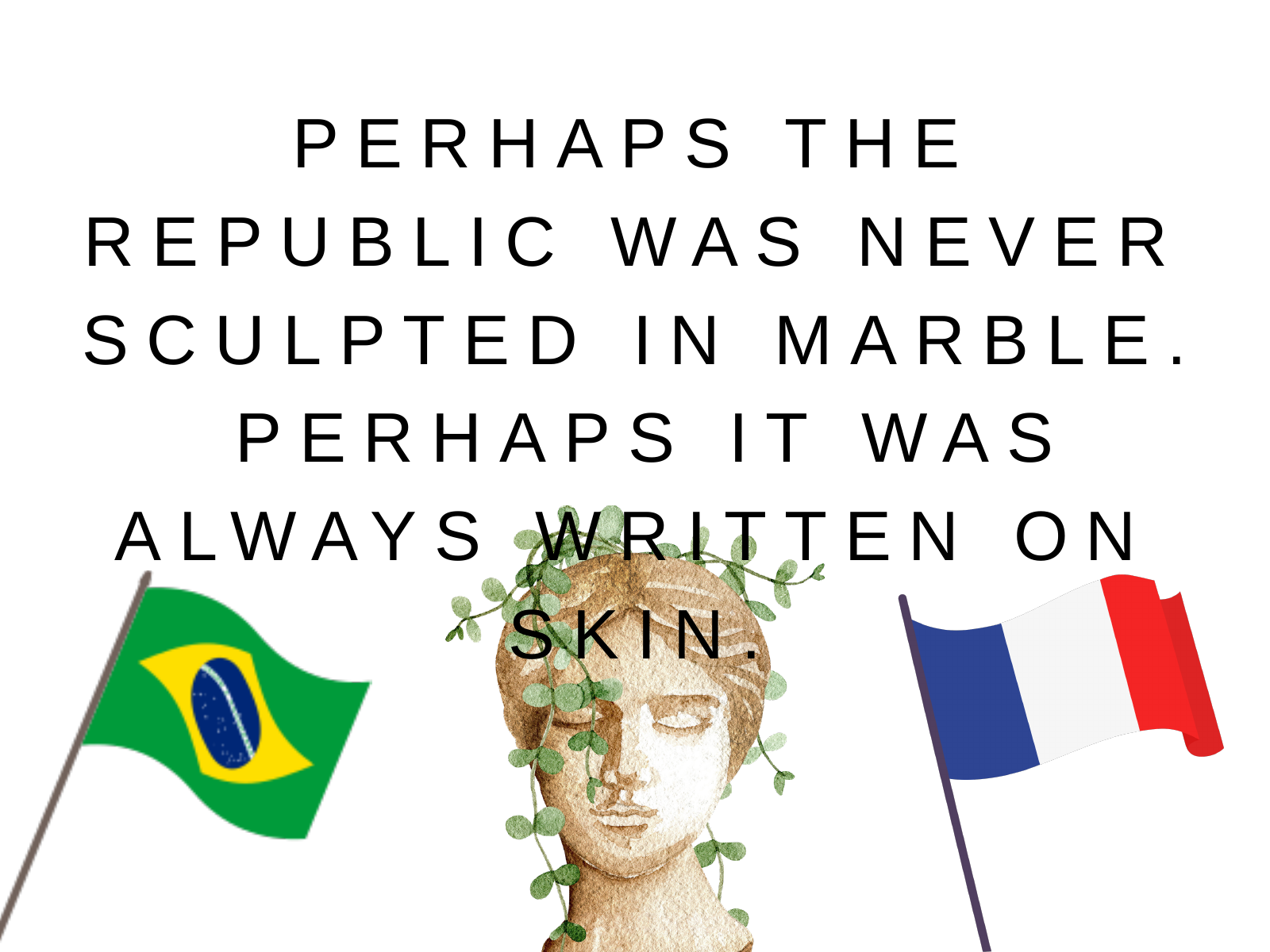

PERHAPS THE REPUBLIC WAS NEVER SCULPTED IN MARBLE.
 PERHAPS IT WAS ALWAYS WRITTEN ON SKIN.